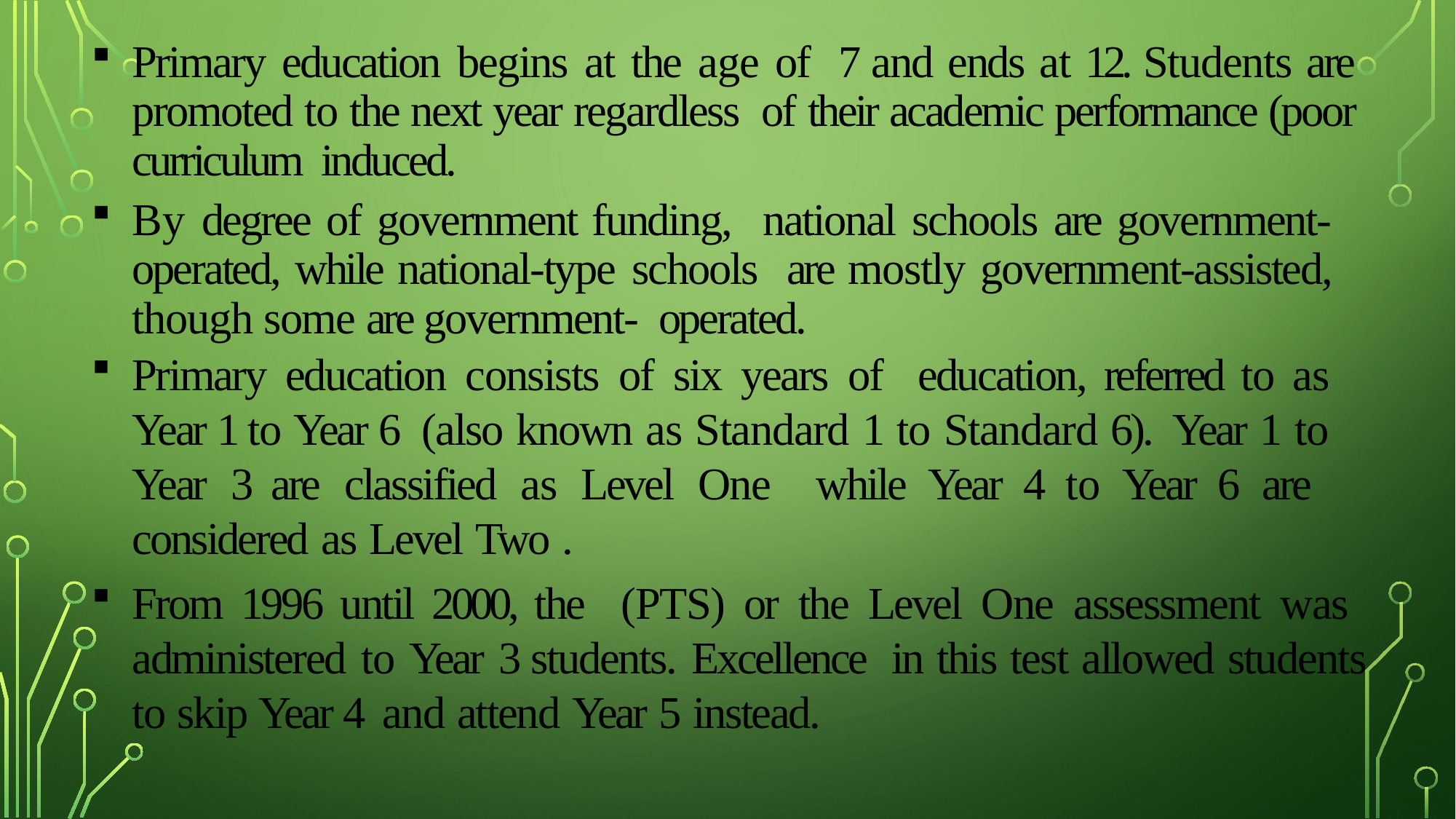

Primary education begins at the age of  7 and ends at 12. Students are  promoted to the next year regardless  of their academic performance (poor  curriculum  induced.
By degree of government funding,  national schools are government-  operated, while national-type schools  are mostly government-assisted,  though some are government-  operated.
Primary education consists of six years of  education, referred to as Year 1 to Year 6  (also known as Standard 1 to Standard 6).  Year 1 to Year 3 are classified as Level One  while Year 4 to Year 6 are  considered as Level Two .
From 1996 until 2000, the  (PTS) or the Level One assessment was  administered to Year 3 students. Excellence  in this test allowed students to skip Year 4  and attend Year 5 instead.